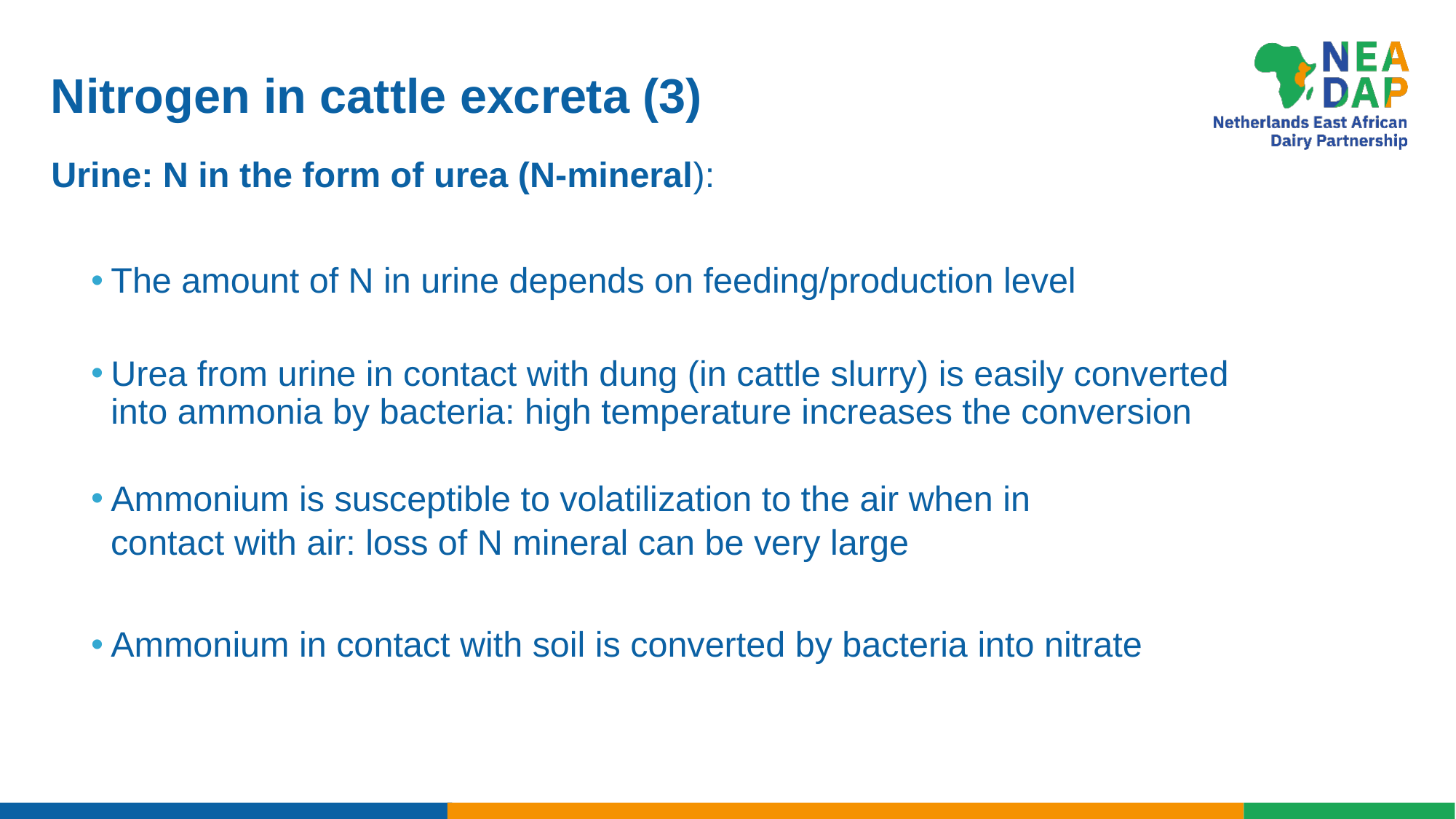

# Nitrogen in cattle excreta (3)
Urine: N in the form of urea (N-mineral):

The amount of N in urine depends on feeding/production level

Urea from urine in contact with dung (in cattle slurry) is easily converted into ammonia by bacteria: high temperature increases the conversion

Ammonium is susceptible to volatilization to the air when in
  contact with air: loss of N mineral can be very large

Ammonium in contact with soil is converted by bacteria into nitrate